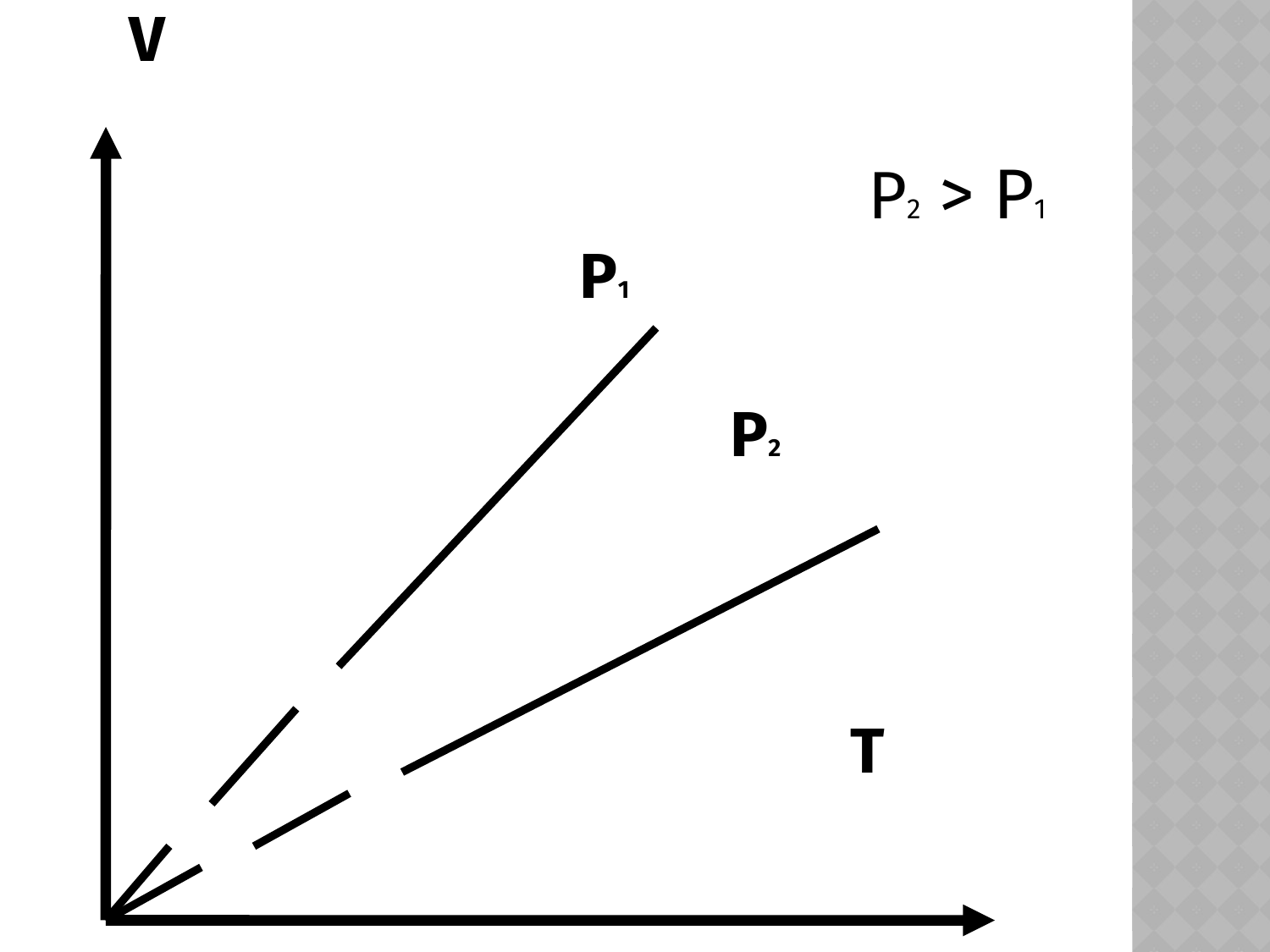

V

                              P1

                                        P2

                                                T
# P2 > P1